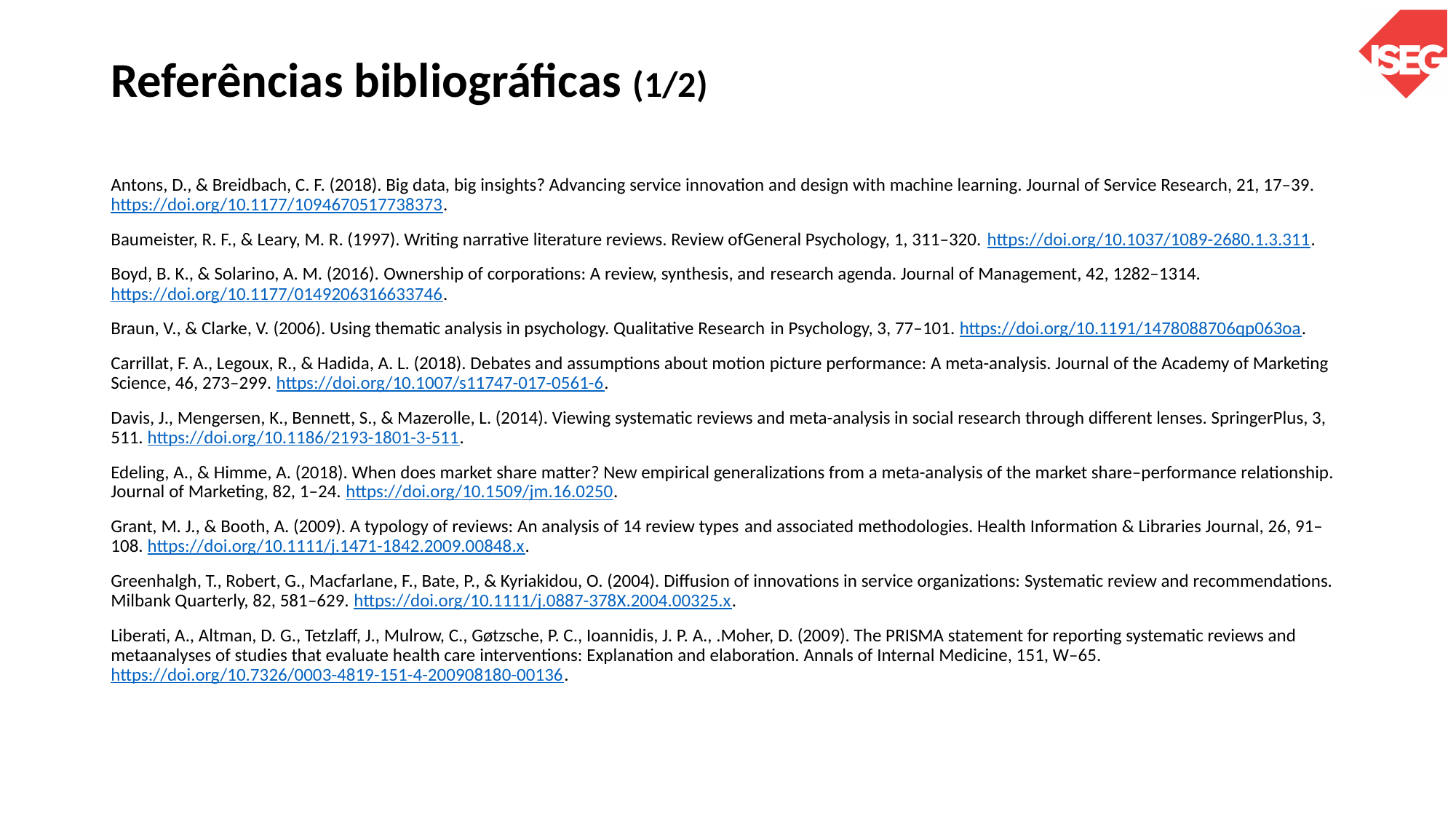

# Referências bibliográficas (1/2)
Antons, D., & Breidbach, C. F. (2018). Big data, big insights? Advancing service innovation and design with machine learning. Journal of Service Research, 21, 17–39. https://doi.org/10.1177/1094670517738373.
Baumeister, R. F., & Leary, M. R. (1997). Writing narrative literature reviews. Review ofGeneral Psychology, 1, 311–320. https://doi.org/10.1037/1089-2680.1.3.311.
Boyd, B. K., & Solarino, A. M. (2016). Ownership of corporations: A review, synthesis, and research agenda. Journal of Management, 42, 1282–1314. https://doi.org/10.1177/0149206316633746.
Braun, V., & Clarke, V. (2006). Using thematic analysis in psychology. Qualitative Research in Psychology, 3, 77–101. https://doi.org/10.1191/1478088706qp063oa.
Carrillat, F. A., Legoux, R., & Hadida, A. L. (2018). Debates and assumptions about motion picture performance: A meta-analysis. Journal of the Academy of Marketing Science, 46, 273–299. https://doi.org/10.1007/s11747-017-0561-6.
Davis, J., Mengersen, K., Bennett, S., & Mazerolle, L. (2014). Viewing systematic reviews and meta-analysis in social research through different lenses. SpringerPlus, 3, 511. https://doi.org/10.1186/2193-1801-3-511.
Edeling, A., & Himme, A. (2018). When does market share matter? New empirical generalizations from a meta-analysis of the market share–performance relationship. Journal of Marketing, 82, 1–24. https://doi.org/10.1509/jm.16.0250.
Grant, M. J., & Booth, A. (2009). A typology of reviews: An analysis of 14 review types and associated methodologies. Health Information & Libraries Journal, 26, 91–108. https://doi.org/10.1111/j.1471-1842.2009.00848.x.
Greenhalgh, T., Robert, G., Macfarlane, F., Bate, P., & Kyriakidou, O. (2004). Diffusion of innovations in service organizations: Systematic review and recommendations. Milbank Quarterly, 82, 581–629. https://doi.org/10.1111/j.0887-378X.2004.00325.x.
Liberati, A., Altman, D. G., Tetzlaff, J., Mulrow, C., Gøtzsche, P. C., Ioannidis, J. P. A., .Moher, D. (2009). The PRISMA statement for reporting systematic reviews and metaanalyses of studies that evaluate health care interventions: Explanation and elaboration. Annals of Internal Medicine, 151, W–65. https://doi.org/10.7326/0003-4819-151-4-200908180-00136.